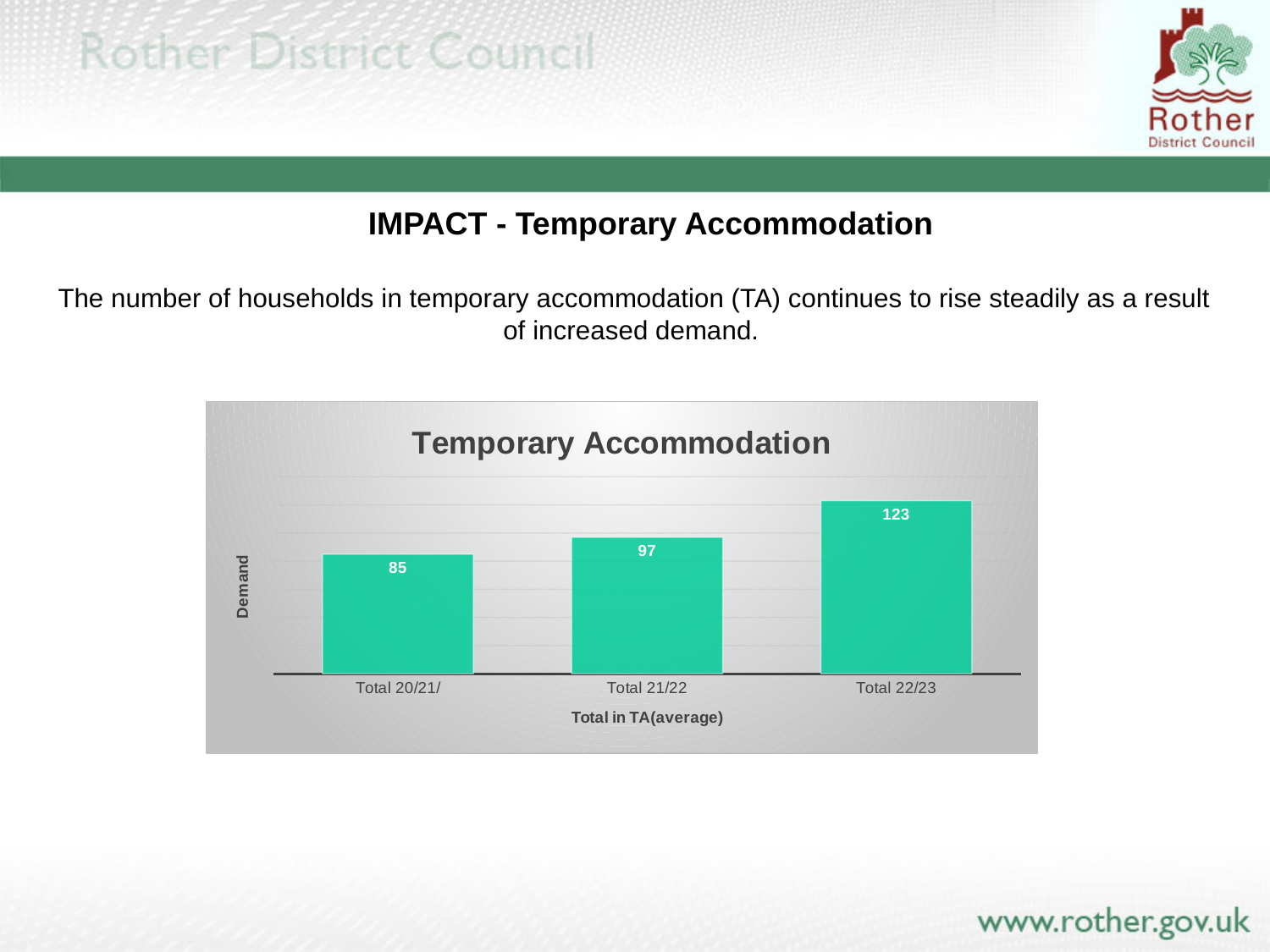

# IMPACT - Temporary Accommodation
The number of households in temporary accommodation (TA) continues to rise steadily as a result of increased demand.

### Chart: Temporary Accommodation

| Category |  |
|---|---|
| Total 20/21/ | 85.0 |
| Total 21/22 | 97.0 |
| Total 22/23 | 123.0 |